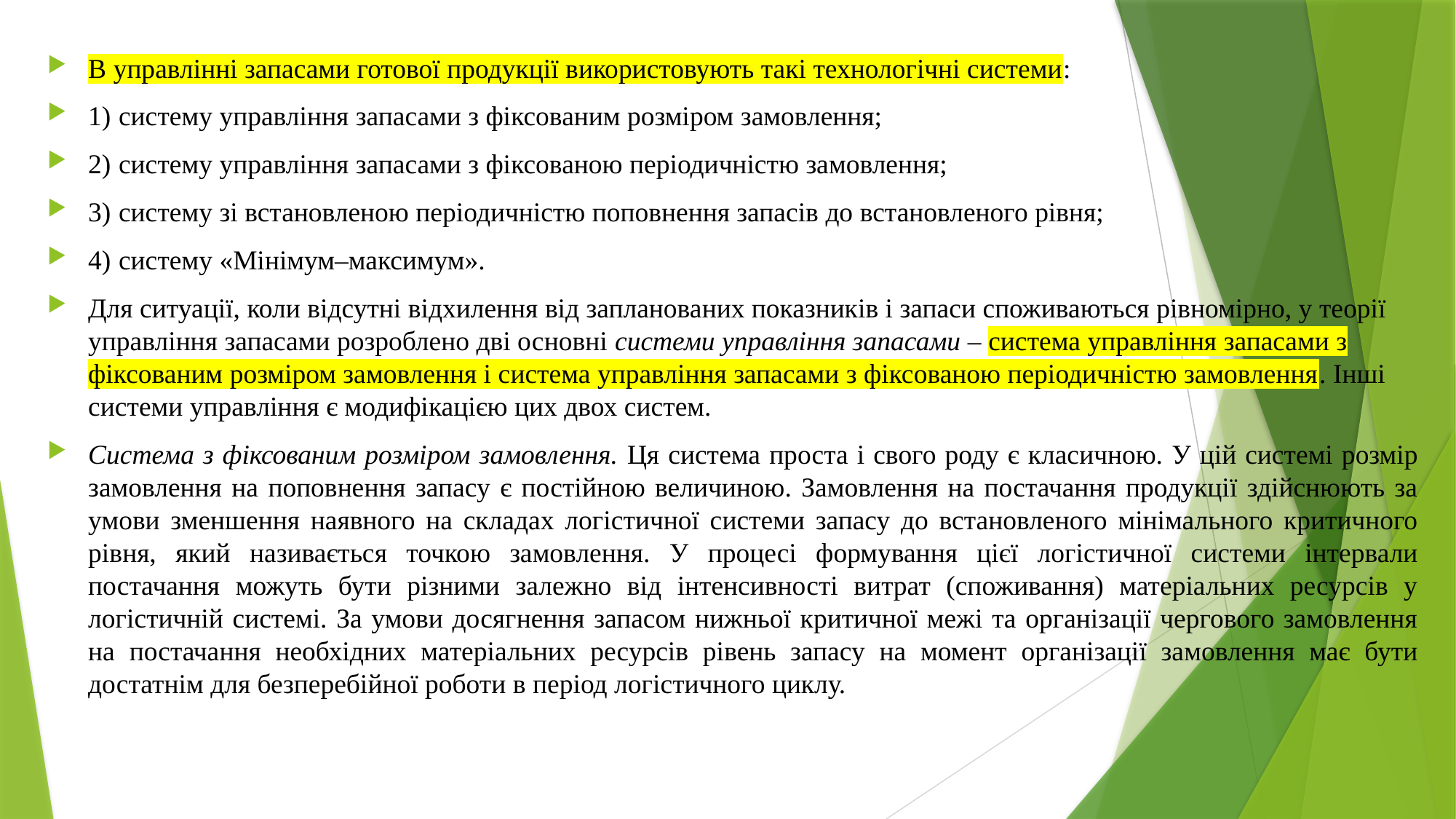

В управлінні запасами готової продукції використовують такі технологічні системи:
1) систему управління запасами з фіксованим розміром замовлення;
2) систему управління запасами з фіксованою періодичністю замовлення;
3) систему зі встановленою періодичністю поповнення запасів до встановленого рівня;
4) систему «Мінімум–максимум».
Для ситуації, коли відсутні відхилення від запланованих показників і запаси споживаються рівномірно, у теорії управління запасами розроблено дві основні системи управління запасами – система управління запасами з фіксованим розміром замовлення і система управління запасами з фіксованою періодичністю замовлення. Інші системи управління є модифікацією цих двох систем.
Система з фіксованим розміром замовлення. Ця система проста і свого роду є класичною. У цій системі розмір замовлення на поповнення запасу є постійною величиною. Замовлення на постачання продукції здійснюють за умови зменшення наявного на складах логістичної системи запасу до встановленого мінімального критичного рівня, який називається точкою замовлення. У процесі формування цієї логістичної системи інтервали постачання можуть бути різними залежно від інтенсивності витрат (споживання) матеріальних ресурсів у логістичній системі. За умови досягнення запасом нижньої критичної межі та організації чергового замовлення на постачання необхідних матеріальних ресурсів рівень запасу на момент організації замовлення має бути достатнім для безперебійної роботи в період логістичного циклу.